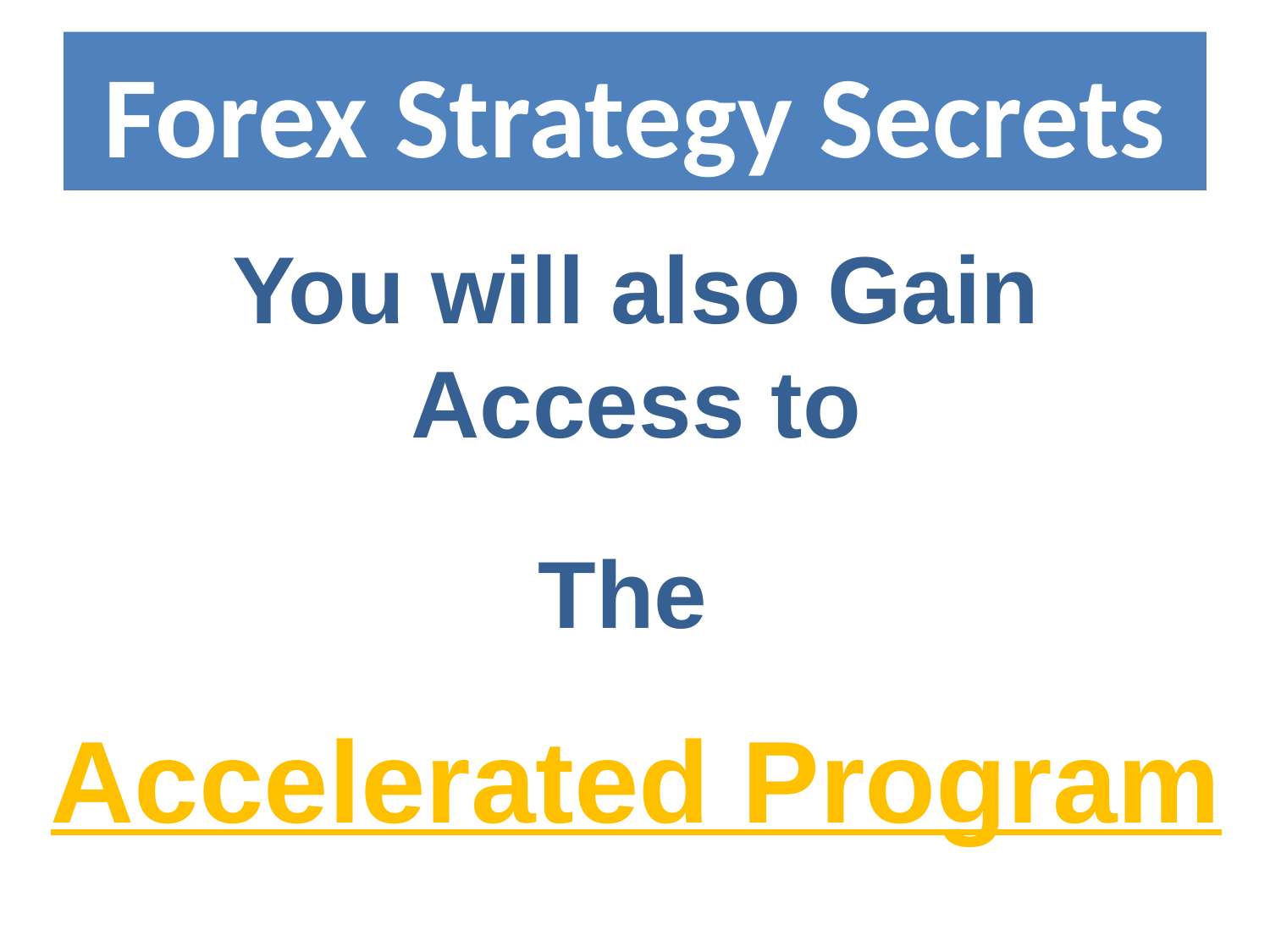

# Forex Strategy Secrets
You will also Gain
Access to

The

Accelerated Program